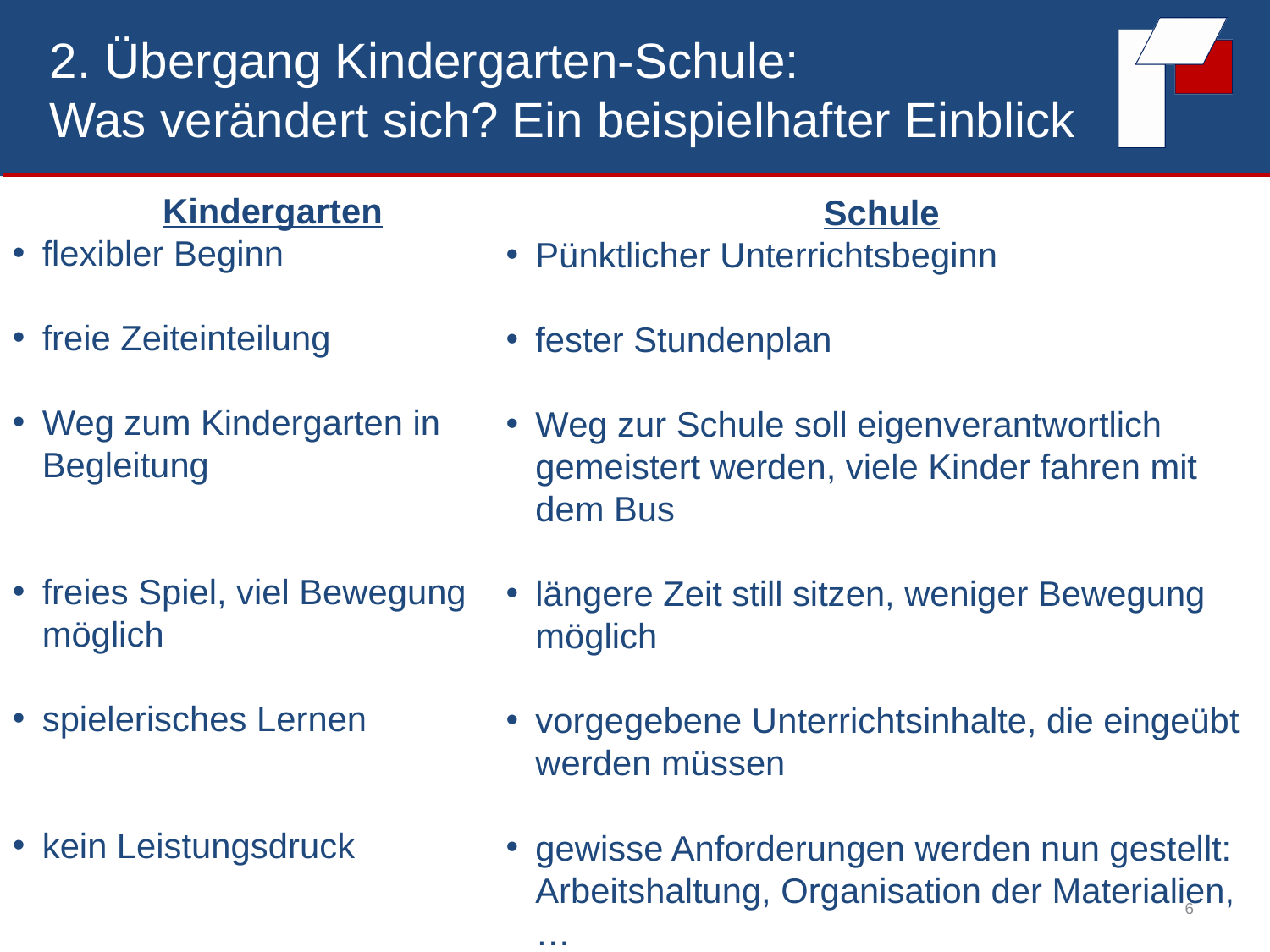

# 2. Übergang Kindergarten-Schule: Was verändert sich? Ein beispielhafter Einblick
Kindergarten
flexibler Beginn

freie Zeiteinteilung

Weg zum Kindergarten in Begleitung

freies Spiel, viel Bewegung möglich

spielerisches Lernen

kein Leistungsdruck

Schule
Pünktlicher Unterrichtsbeginn

fester Stundenplan

Weg zur Schule soll eigenverantwortlich gemeistert werden, viele Kinder fahren mit dem Bus

längere Zeit still sitzen, weniger Bewegung möglich

vorgegebene Unterrichtsinhalte, die eingeübt werden müssen

gewisse Anforderungen werden nun gestellt: Arbeitshaltung, Organisation der Materialien, …
6